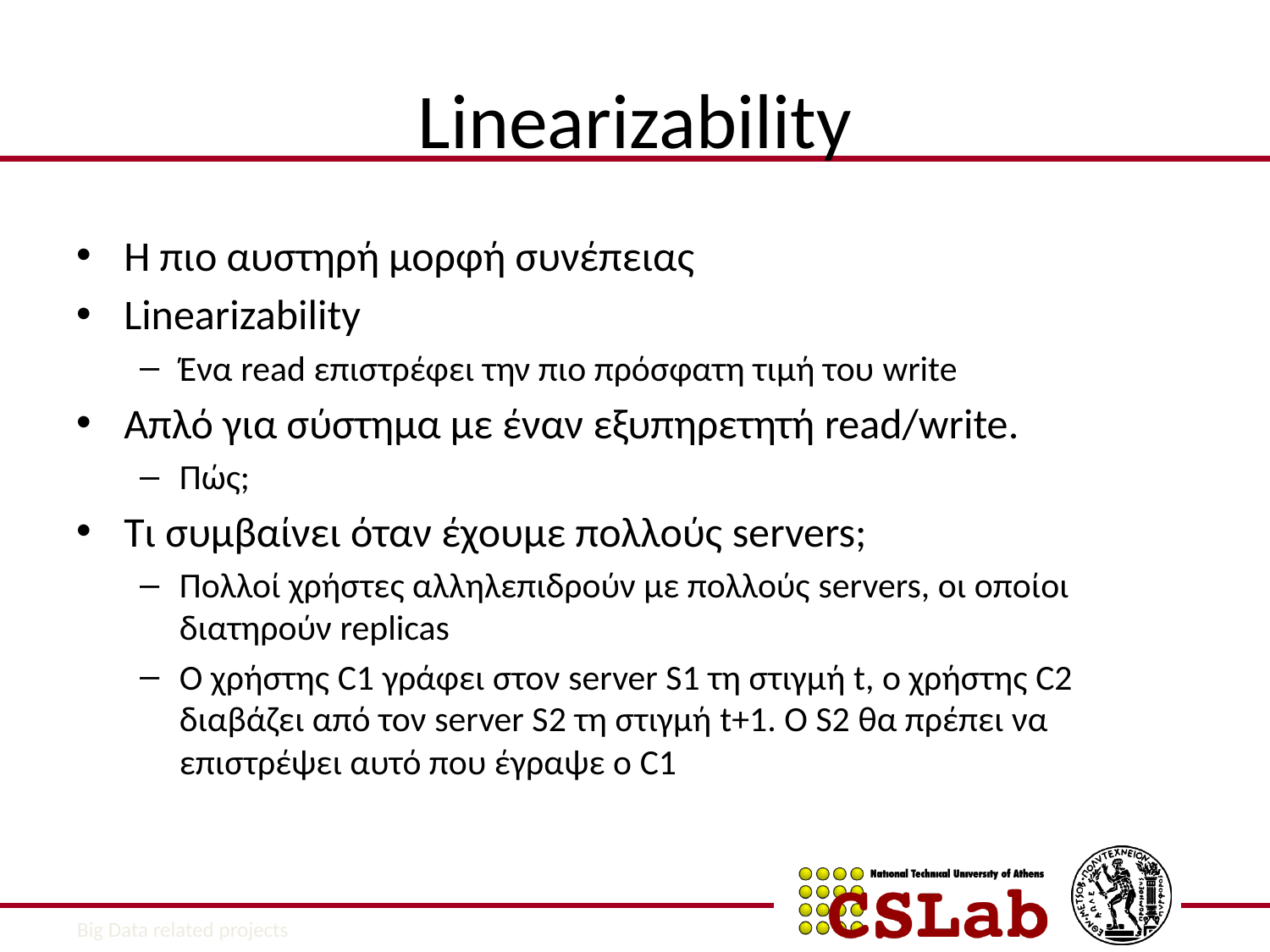

# Linearizability
Η πιο αυστηρή μορφή συνέπειας
Linearizability
Ένα read επιστρέφει την πιο πρόσφατη τιμή του write
Απλό για σύστημα με έναν εξυπηρετητή read/write.
Πώς;
Τι συμβαίνει όταν έχουμε πολλούς servers;
Πολλοί χρήστες αλληλεπιδρούν με πολλούς servers, οι οποίοι διατηρούν replicas
Ο χρήστης C1 γράφει στον server S1 τη στιγμή t, ο χρήστης C2 διαβάζει από τον server S2 τη στιγμή t+1. Ο S2 θα πρέπει να επιστρέψει αυτό που έγραψε ο C1